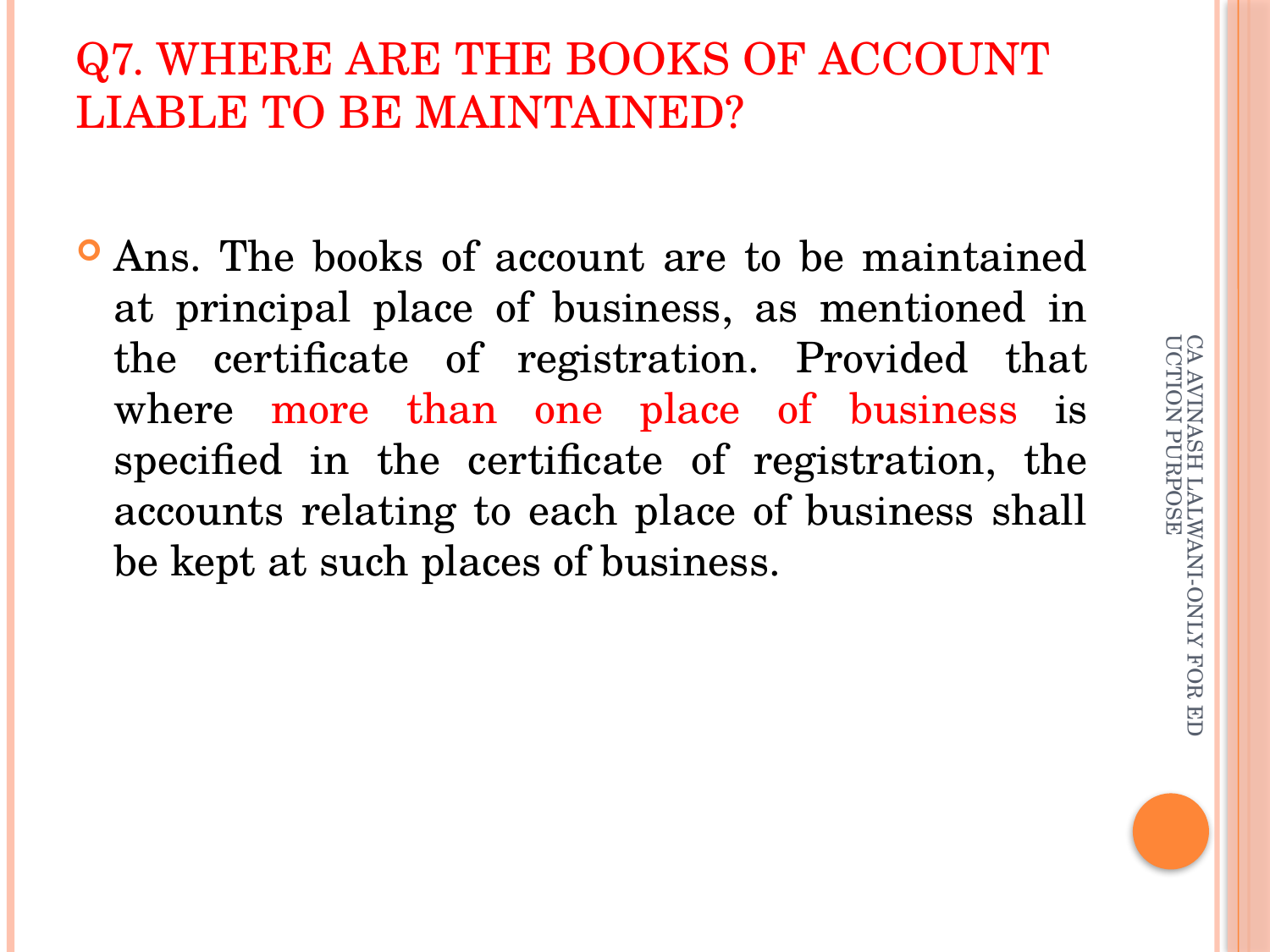

# Q7. Where are the books of account liable to be maintained?
Ans. The books of account are to be maintained at principal place of business, as mentioned in the certificate of registration. Provided that where more than one place of business is specified in the certificate of registration, the accounts relating to each place of business shall be kept at such places of business.

CA AVINASH LALWANI-ONLY FOR EDUCTION PURPOSE